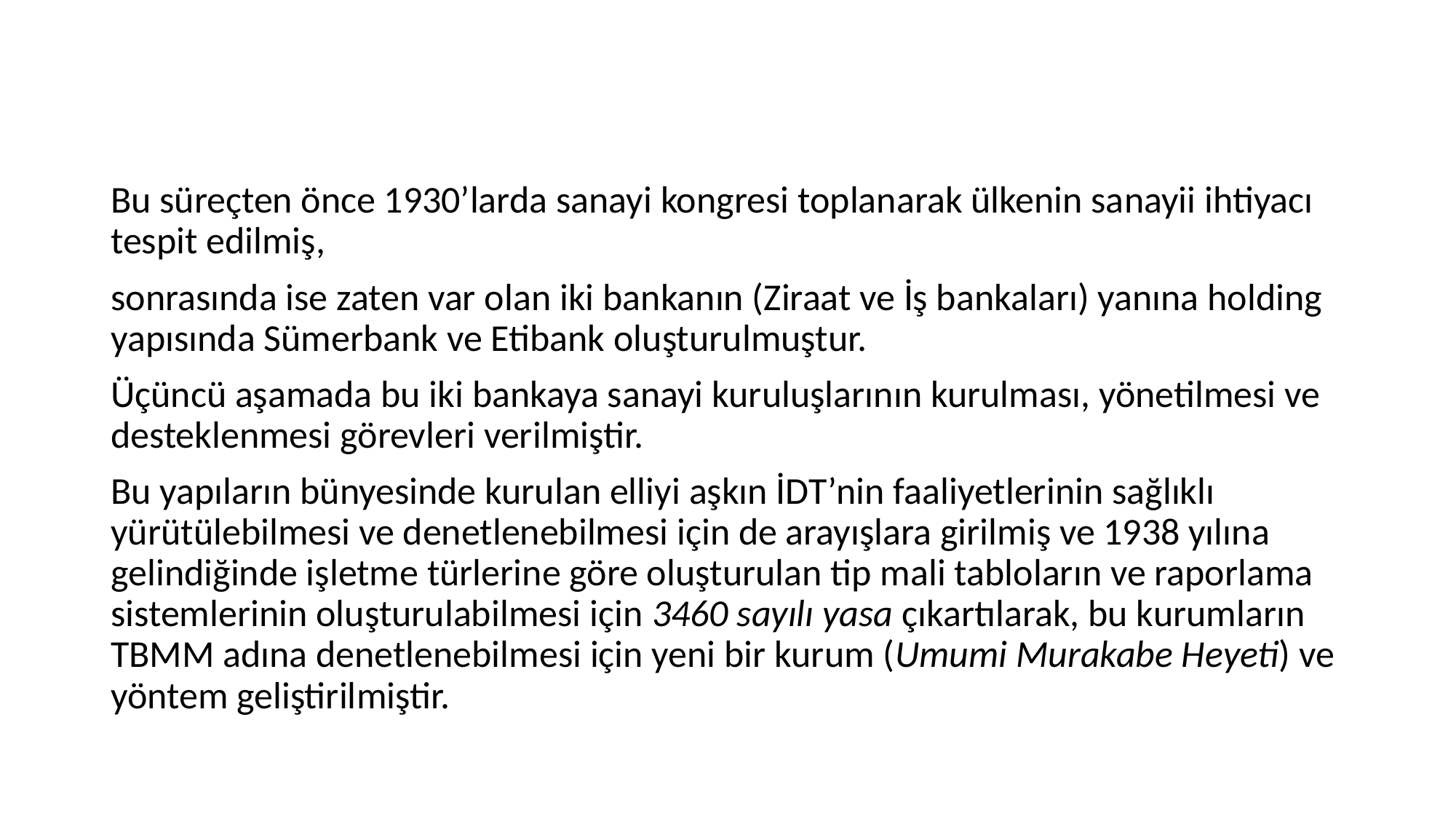

#
Bu süreçten önce 1930’larda sanayi kongresi toplanarak ülkenin sanayii ihtiyacı tespit edilmiş,
sonrasında ise zaten var olan iki bankanın (Ziraat ve İş bankaları) yanına holding yapısında Sümerbank ve Etibank oluşturulmuştur.
Üçüncü aşamada bu iki bankaya sanayi kuruluşlarının kurulması, yönetilmesi ve desteklenmesi görevleri verilmiştir.
Bu yapıların bünyesinde kurulan elliyi aşkın İDT’nin faaliyetlerinin sağlıklı yürütülebilmesi ve denetlenebilmesi için de arayışlara girilmiş ve 1938 yılına gelindiğinde işletme türlerine göre oluşturulan tip mali tabloların ve raporlama sistemlerinin oluşturulabilmesi için 3460 sayılı yasa çıkartılarak, bu kurumların TBMM adına denetlenebilmesi için yeni bir kurum (Umumi Murakabe Heyeti) ve yöntem geliştirilmiştir.